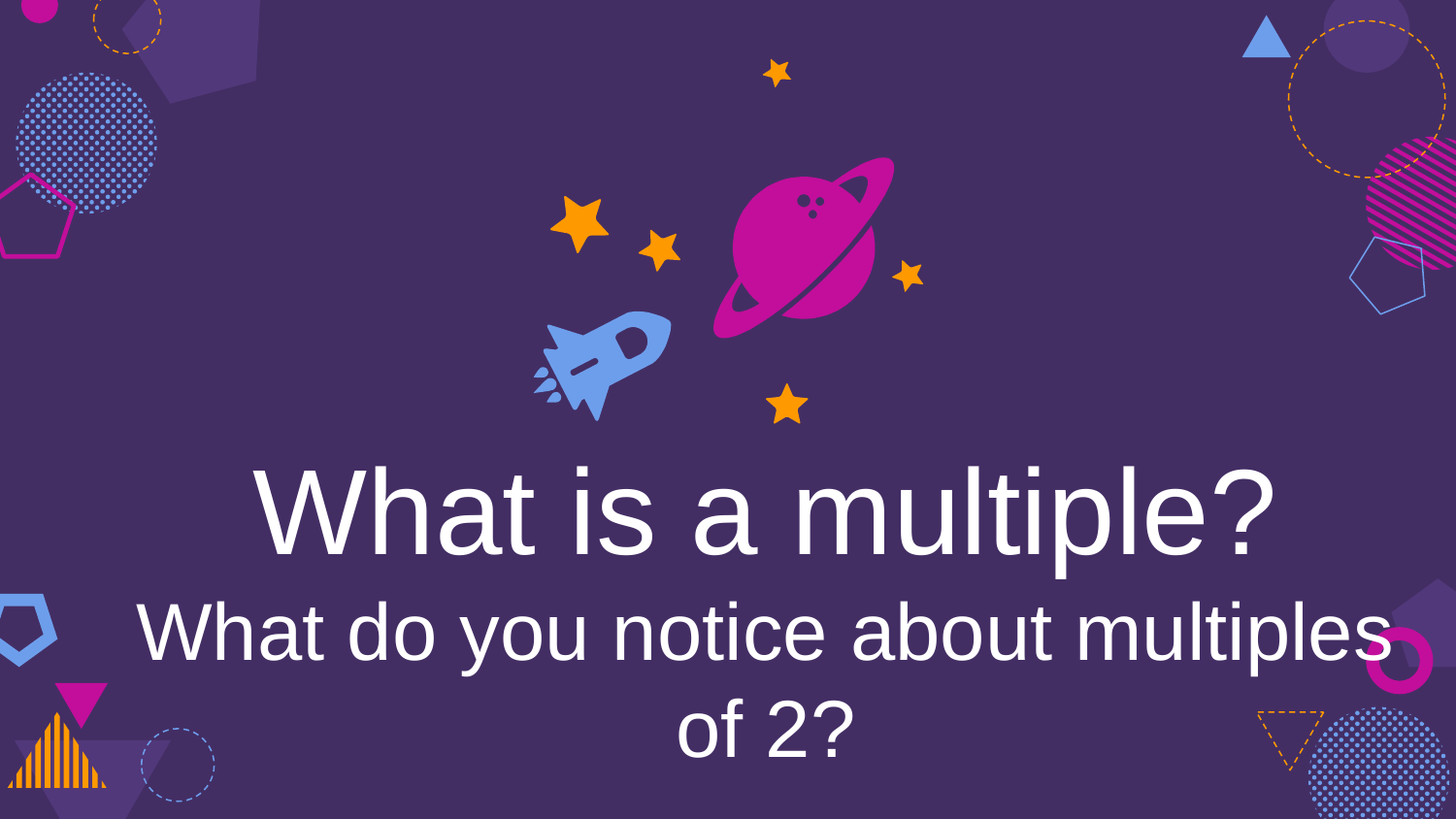

What is a multiple?
What do you notice about multiples of 2?